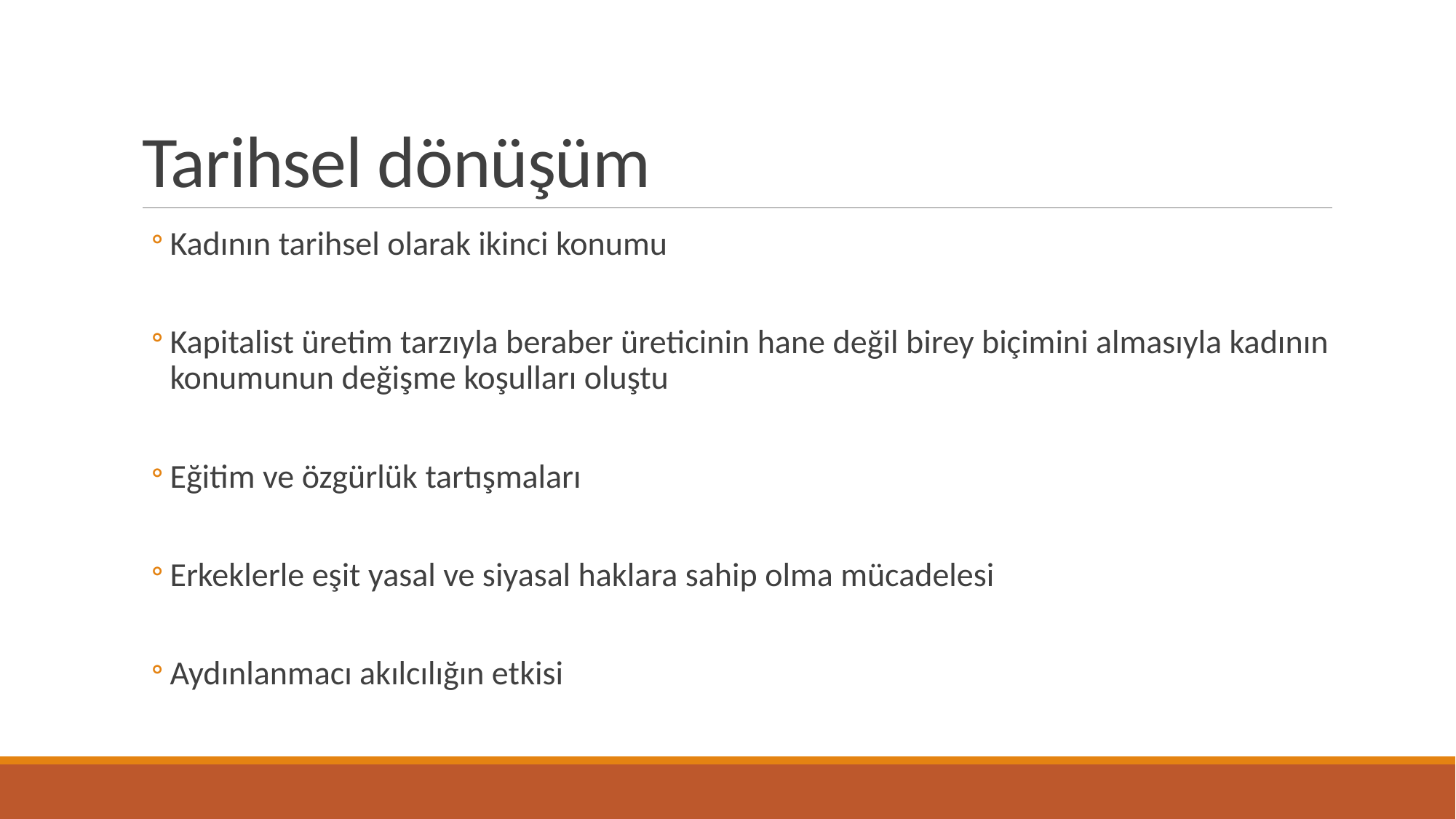

# Tarihsel dönüşüm
Kadının tarihsel olarak ikinci konumu

Kapitalist üretim tarzıyla beraber üreticinin hane değil birey biçimini almasıyla kadının konumunun değişme koşulları oluştu

Eğitim ve özgürlük tartışmaları

Erkeklerle eşit yasal ve siyasal haklara sahip olma mücadelesi

Aydınlanmacı akılcılığın etkisi